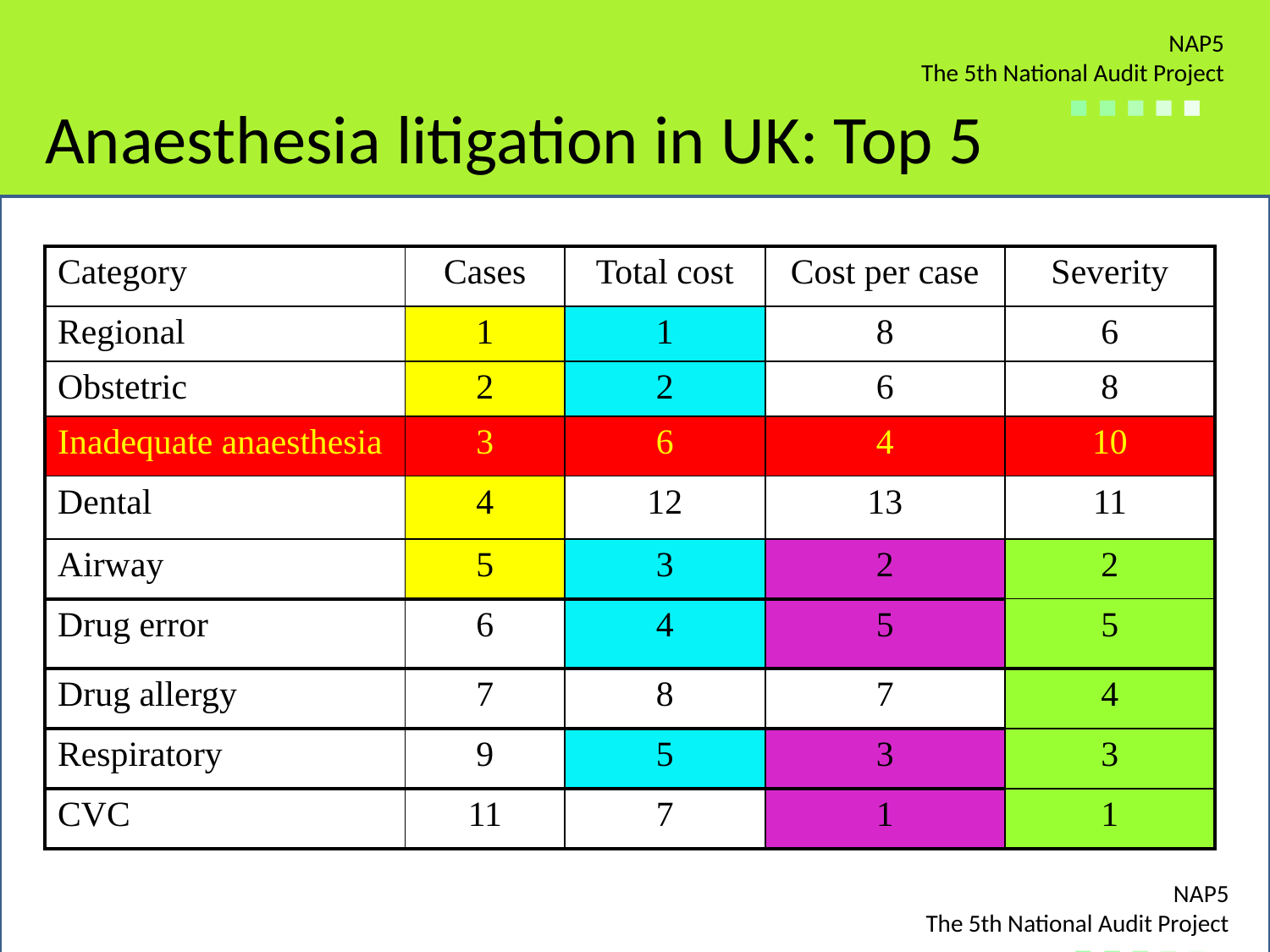

# Anaesthesia litigation in UK: Top 5
| Category | Cases | Total cost | Cost per case | Severity |
| --- | --- | --- | --- | --- |
| Regional | 1 | 1 | 8 | 6 |
| Obstetric | 2 | 2 | 6 | 8 |
| Inadequate anaesthesia | 3 | 6 | 4 | 10 |
| Dental | 4 | 12 | 13 | 11 |
| Airway | 5 | 3 | 2 | 2 |
| Drug error | 6 | 4 | 5 | 5 |
| Drug allergy | 7 | 8 | 7 | 4 |
| Respiratory | 9 | 5 | 3 | 3 |
| CVC | 11 | 7 | 1 | 1 |